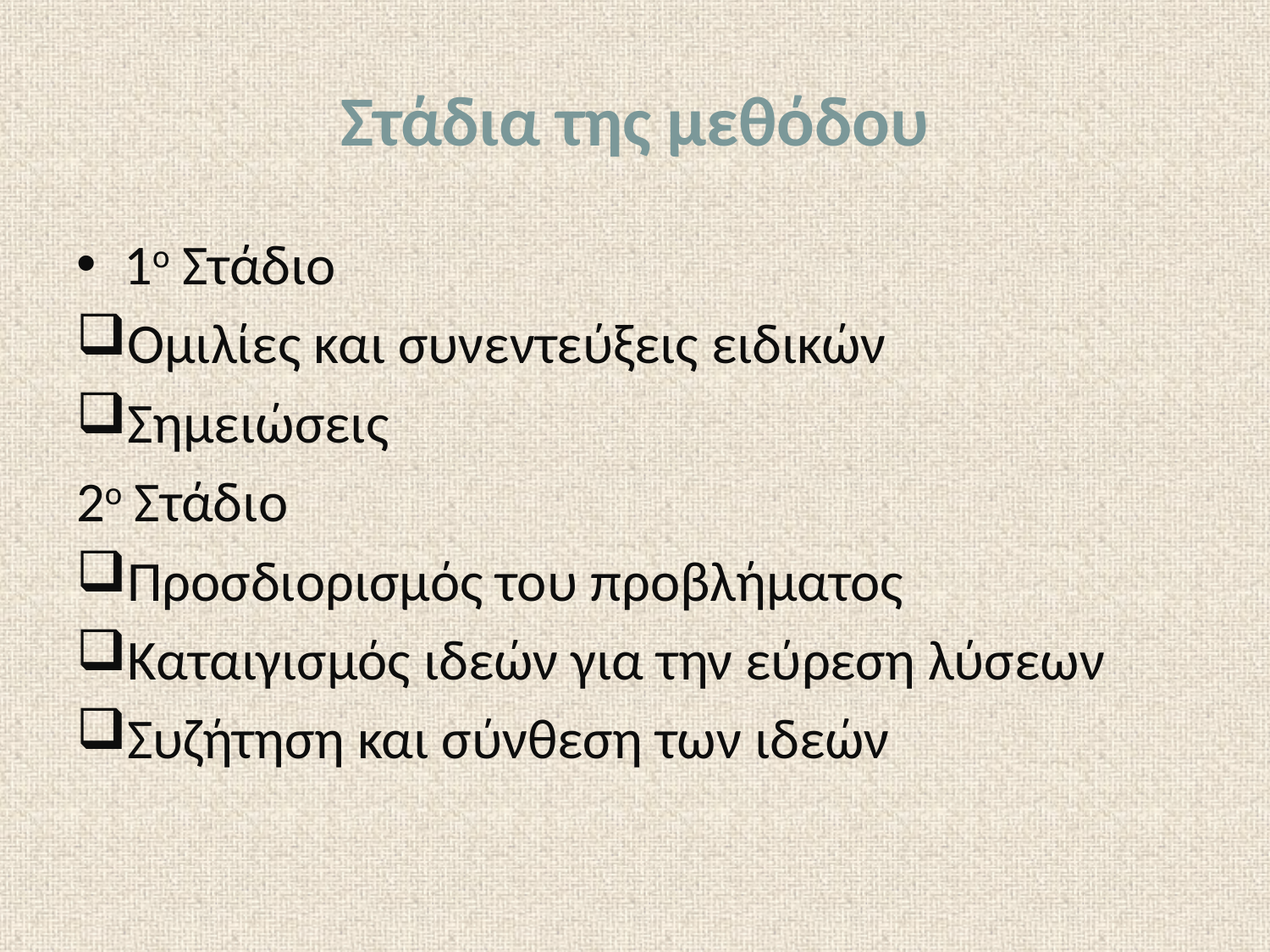

# Στάδια της μεθόδου
1ο Στάδιο
Ομιλίες και συνεντεύξεις ειδικών
Σημειώσεις
2ο Στάδιο
Προσδιορισμός του προβλήματος
Καταιγισμός ιδεών για την εύρεση λύσεων
Συζήτηση και σύνθεση των ιδεών